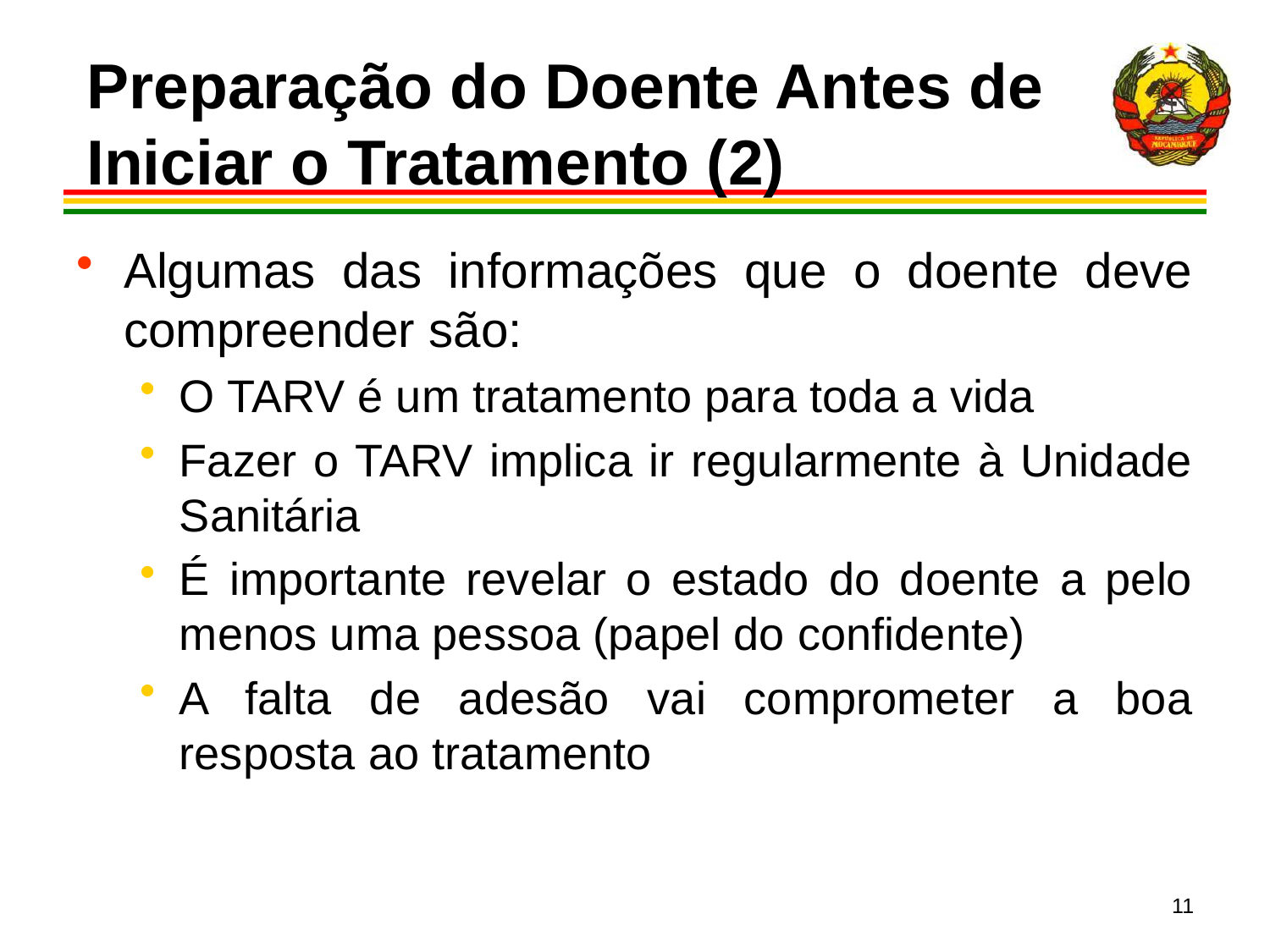

# Preparação do Doente Antes de Iniciar o Tratamento (2)
Algumas das informações que o doente deve compreender são:
O TARV é um tratamento para toda a vida
Fazer o TARV implica ir regularmente à Unidade Sanitária
É importante revelar o estado do doente a pelo menos uma pessoa (papel do confidente)
A falta de adesão vai comprometer a boa resposta ao tratamento